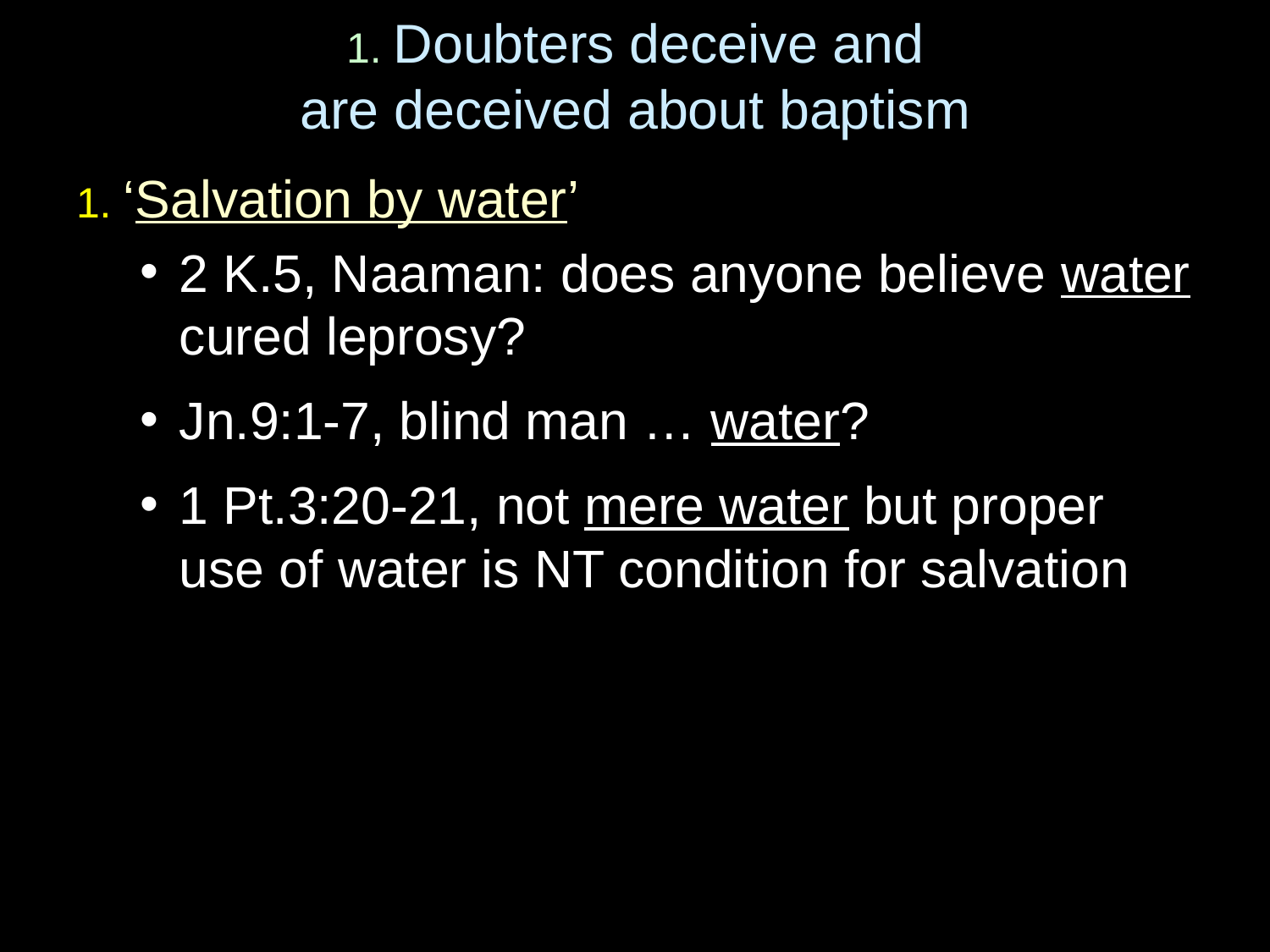

# 1. Doubters deceive and are deceived about baptism
1. ‘Salvation by water’
2 K.5, Naaman: does anyone believe water cured leprosy?
Jn.9:1-7, blind man … water?
1 Pt.3:20-21, not mere water but proper use of water is NT condition for salvation